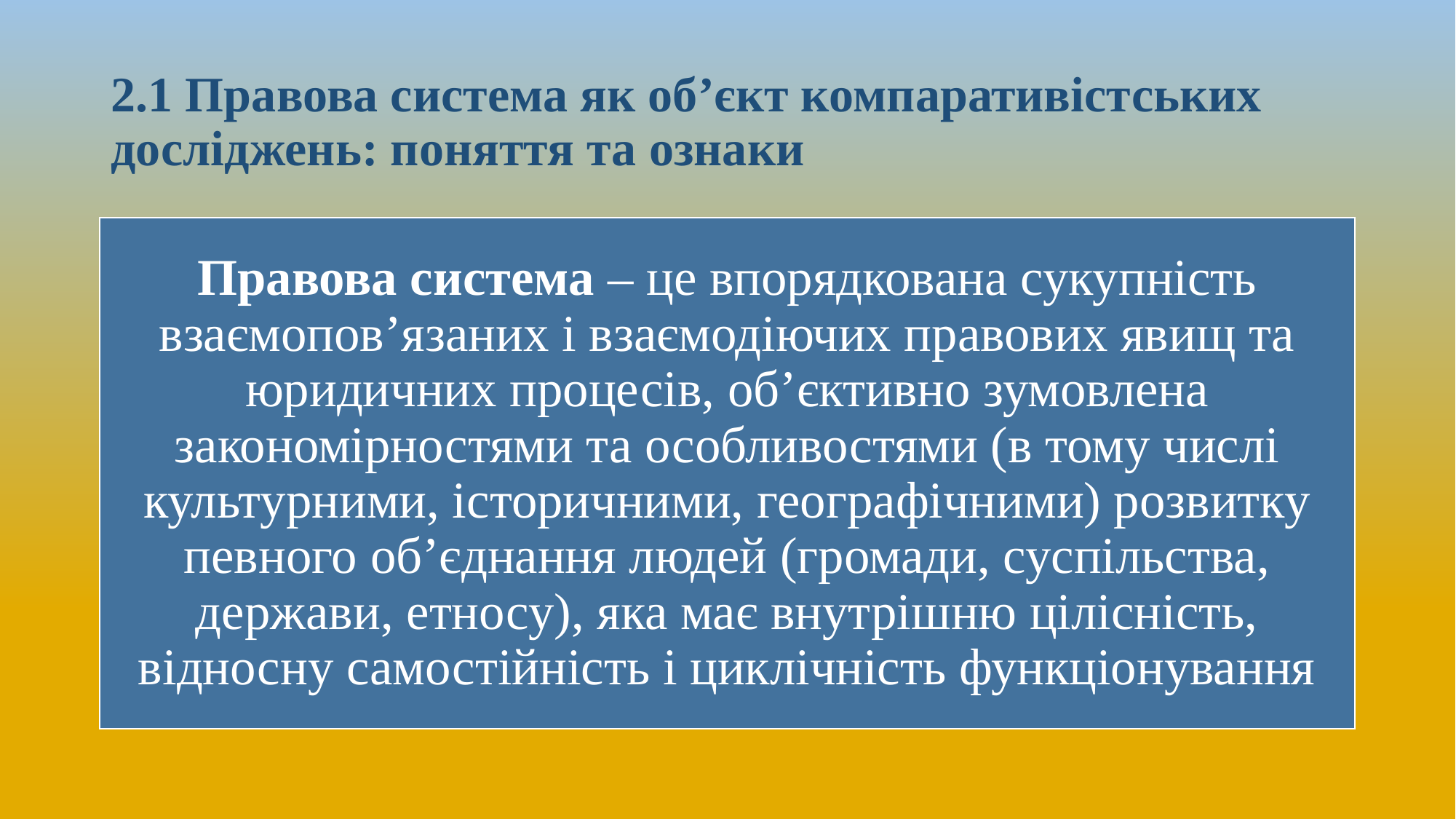

# 2.1 Правова система як об’єкт компаративістських досліджень: поняття та ознаки
Правова система – це впорядкована сукупність взаємопов’язаних і взаємодіючих правових явищ та юридичних процесів, об’єктивно зумовлена закономірностями та особливостями (в тому числі культурними, історичними, географічними) розвитку певного об’єднання людей (громади, суспільства, держави, етносу), яка має внутрішню цілісність, відносну самостійність і циклічність функціонування